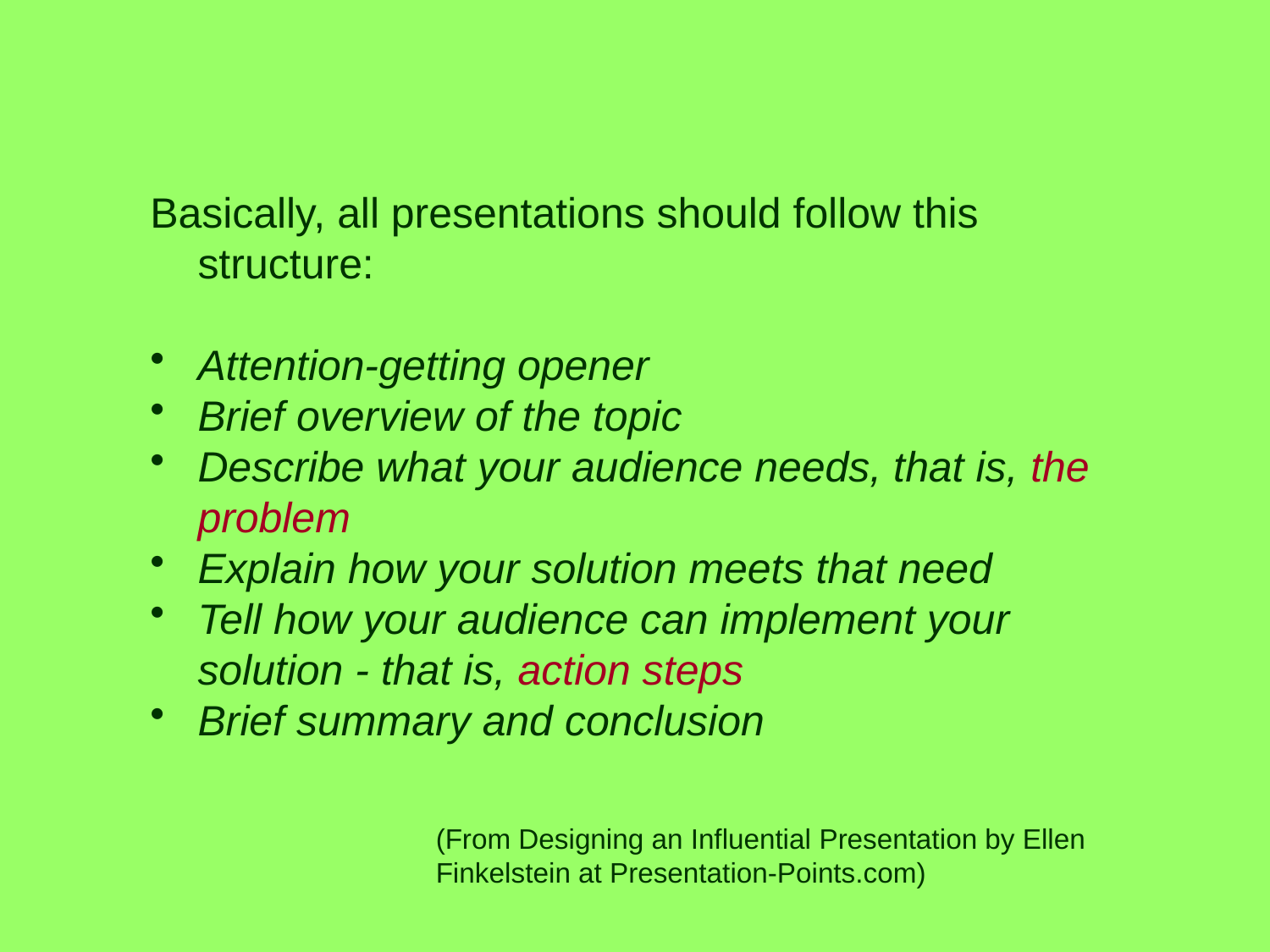

Basically, all presentations should follow this structure:

Attention-getting opener
Brief overview of the topic
Describe what your audience needs, that is, the problem
Explain how your solution meets that need
Tell how your audience can implement your solution - that is, action steps
Brief summary and conclusion

(From Designing an Influential Presentation by Ellen Finkelstein at Presentation-Points.com)